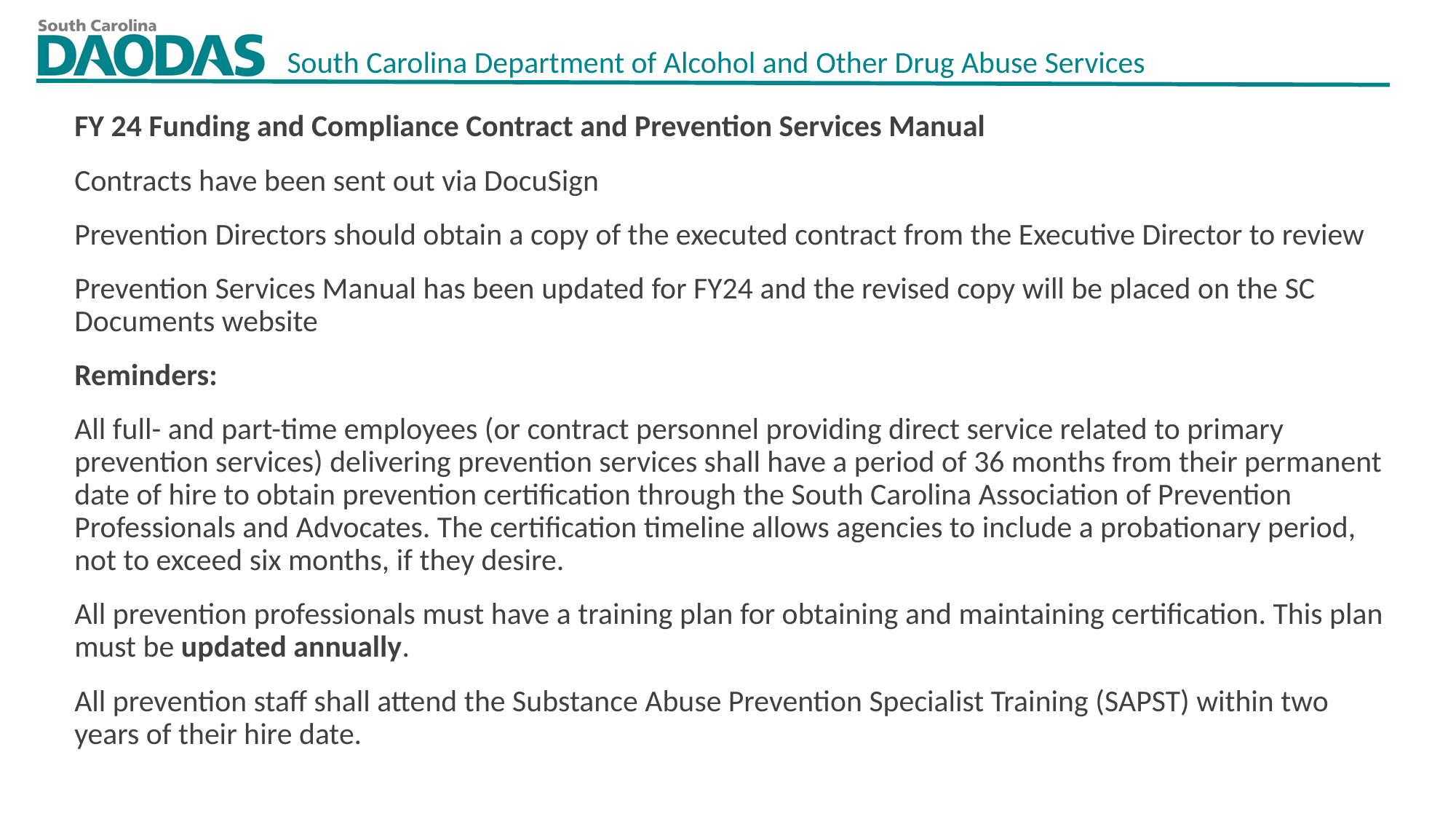

FY 24 Funding and Compliance Contract and Prevention Services Manual
Contracts have been sent out via DocuSign
Prevention Directors should obtain a copy of the executed contract from the Executive Director to review
Prevention Services Manual has been updated for FY24 and the revised copy will be placed on the SC Documents website
Reminders:
All full- and part-time employees (or contract personnel providing direct service related to primary prevention services) delivering prevention services shall have a period of 36 months from their permanent date of hire to obtain prevention certification through the South Carolina Association of Prevention Professionals and Advocates. The certification timeline allows agencies to include a probationary period, not to exceed six months, if they desire.
All prevention professionals must have a training plan for obtaining and maintaining certification. This plan must be updated annually.
All prevention staff shall attend the Substance Abuse Prevention Specialist Training (SAPST) within two years of their hire date.

8/3/2023